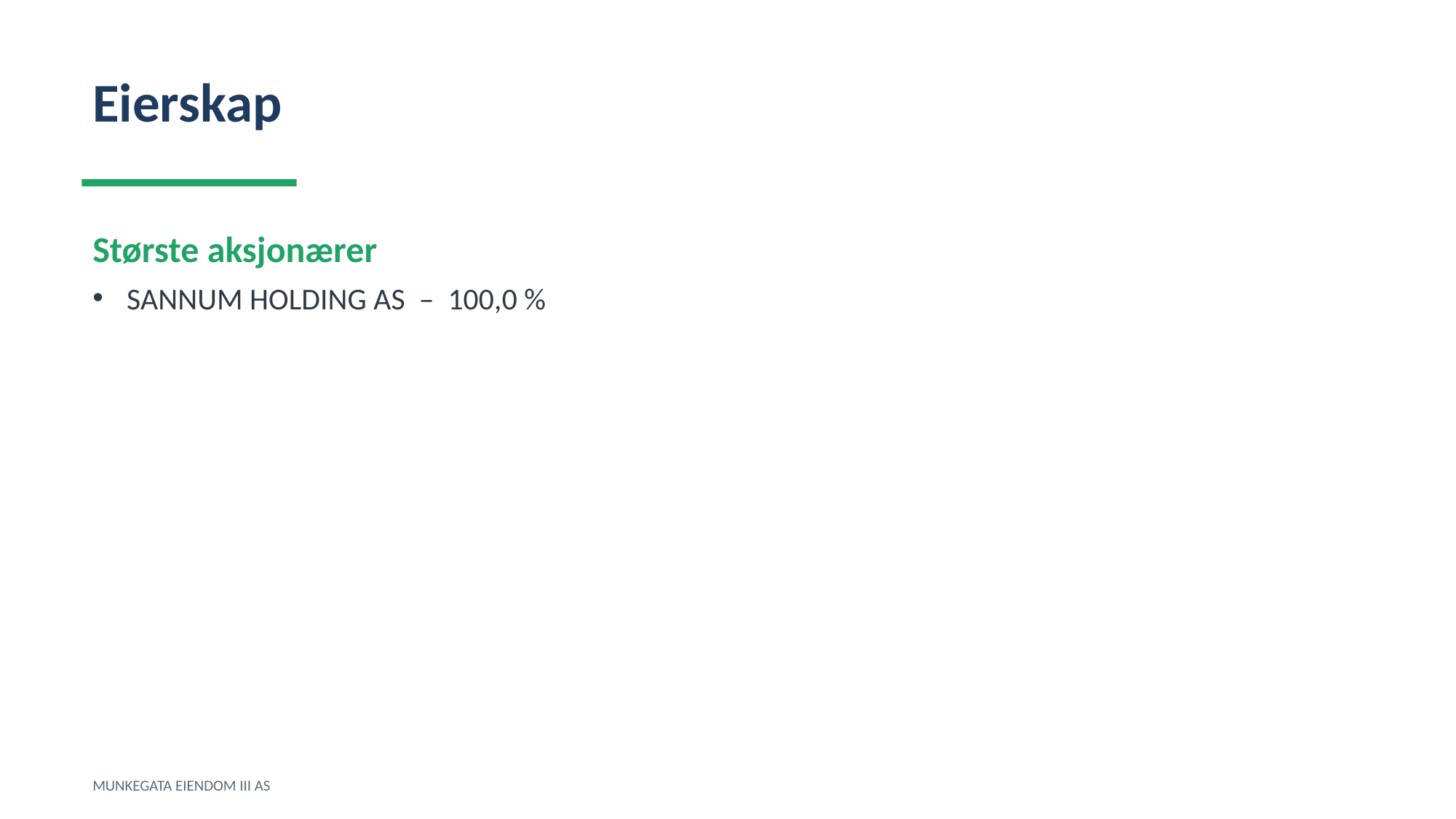

Eierskap

Største aksjonærer
SANNUM HOLDING AS  –  100,0 %
MUNKEGATA EIENDOM III AS